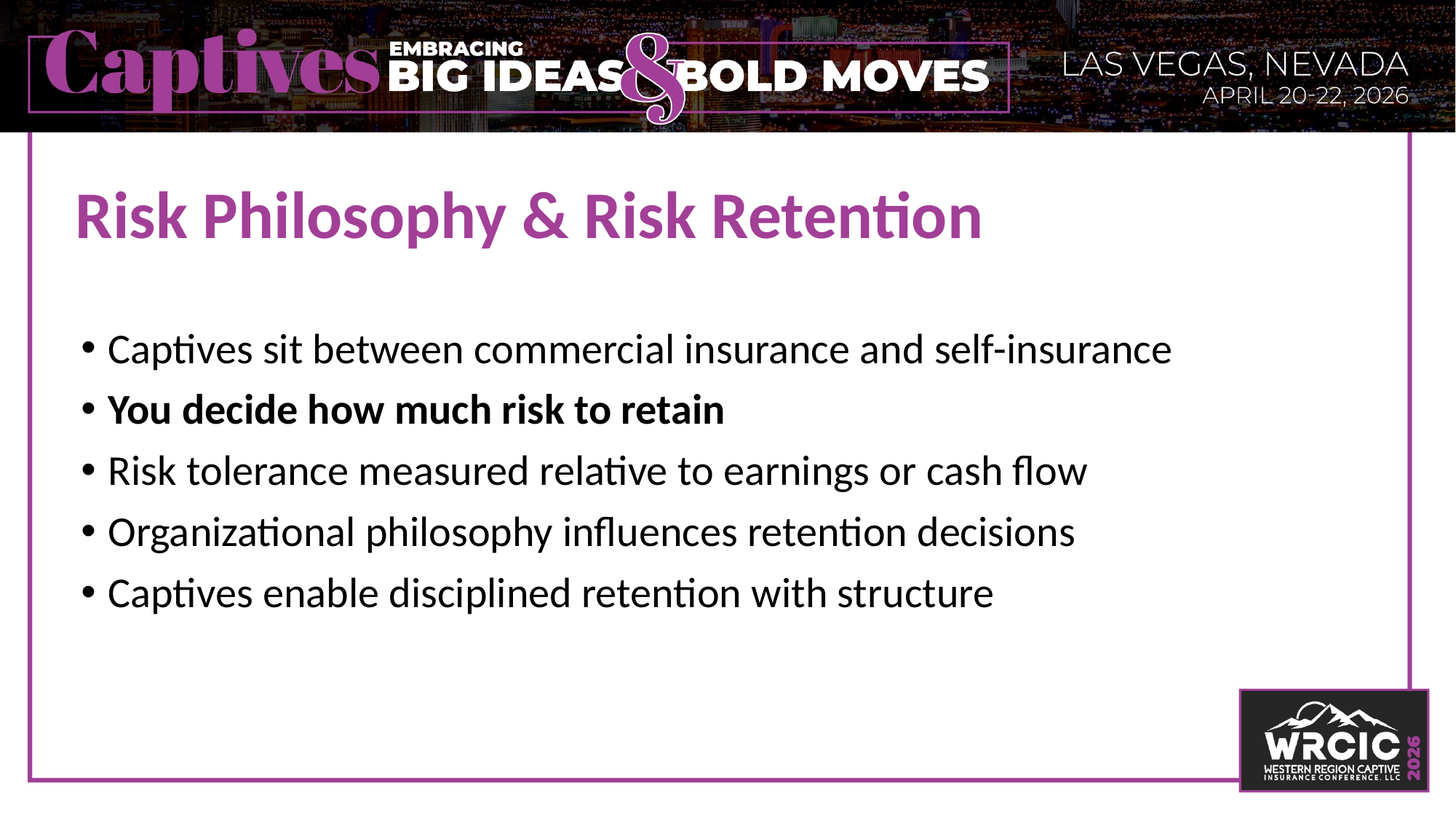

# Risk Philosophy & Risk Retention
Captives sit between commercial insurance and self-insurance
You decide how much risk to retain
Risk tolerance measured relative to earnings or cash flow
Organizational philosophy influences retention decisions
Captives enable disciplined retention with structure